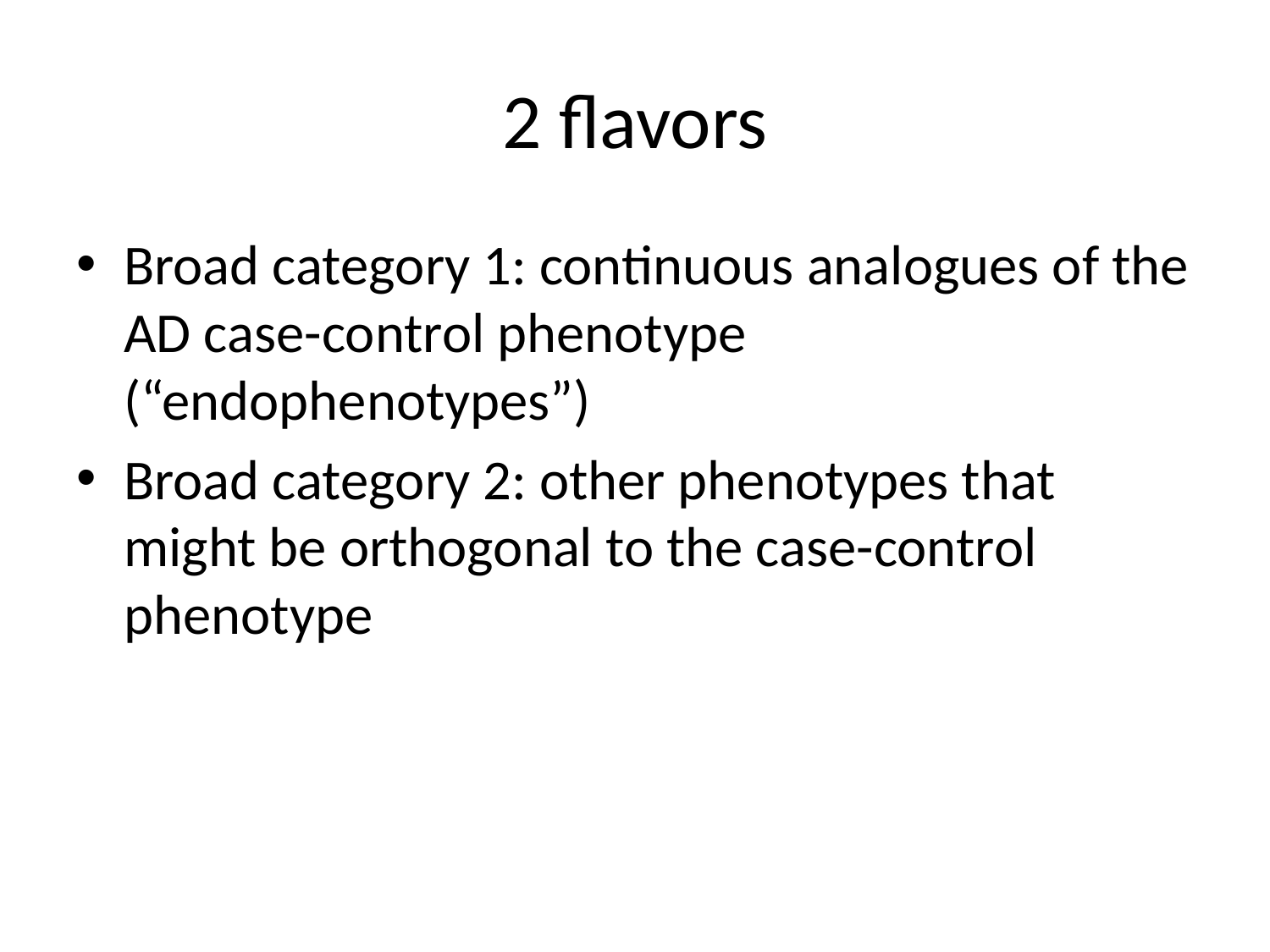

# 2 flavors
Broad category 1: continuous analogues of the AD case-control phenotype (“endophenotypes”)
Broad category 2: other phenotypes that might be orthogonal to the case-control phenotype